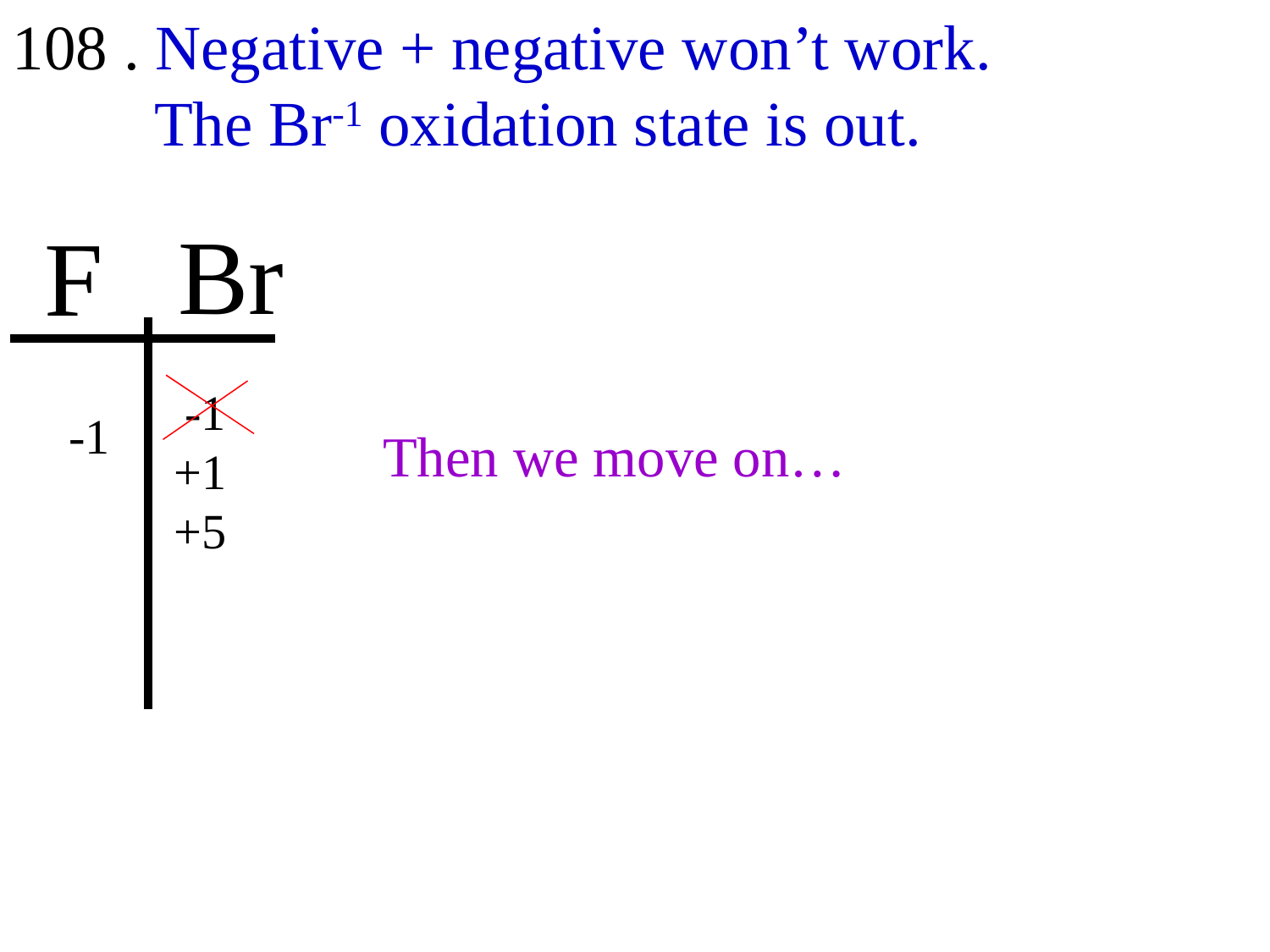

108 . Negative + negative won’t work.
         The Br-1 oxidation state is out.

Br
F

Then we move on…
-1
+1
+5
-1